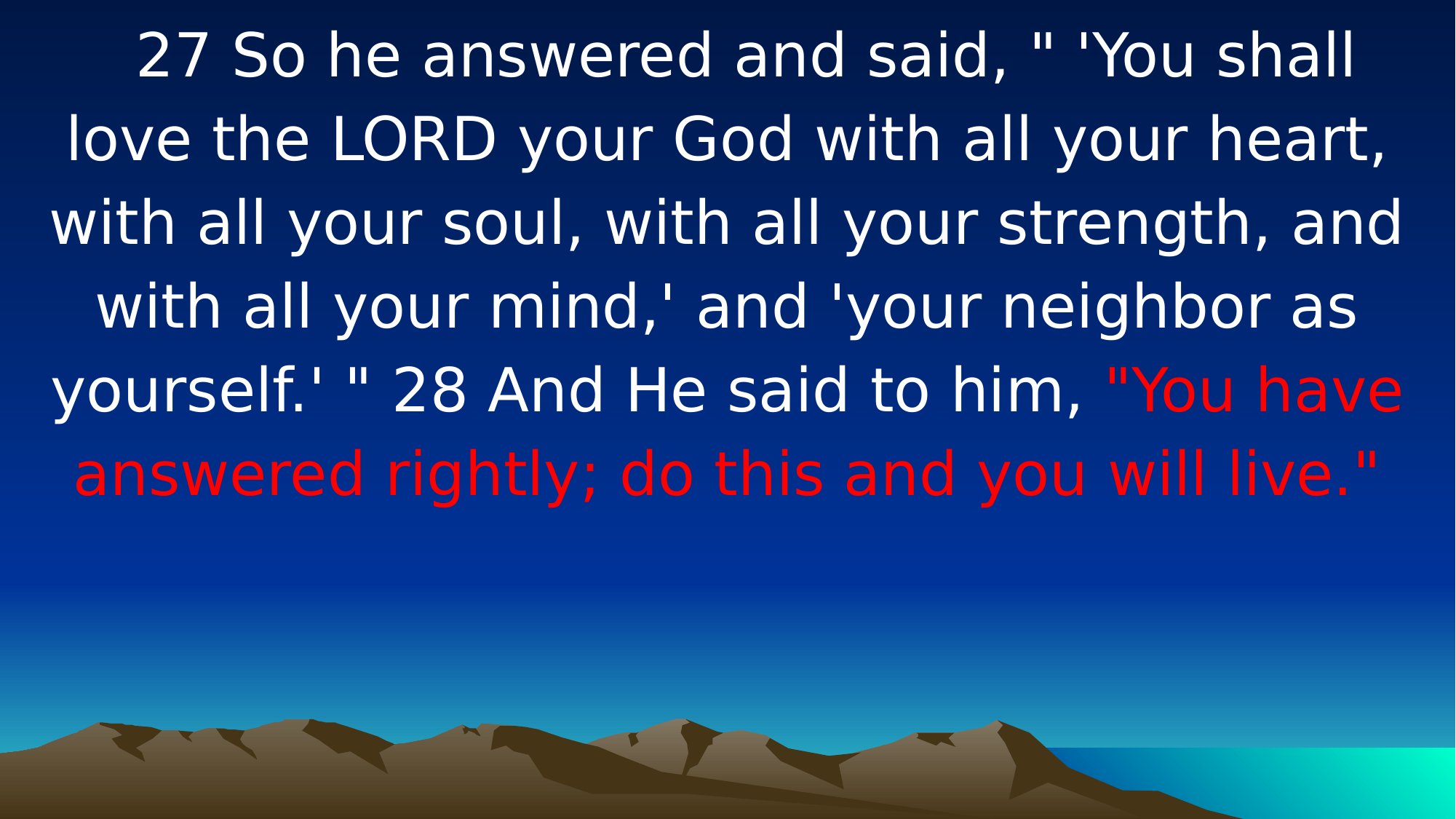

27 So he answered and said, " 'You shall love the LORD your God with all your heart, with all your soul, with all your strength, and with all your mind,' and 'your neighbor as yourself.' " 28 And He said to him, "You have answered rightly; do this and you will live."